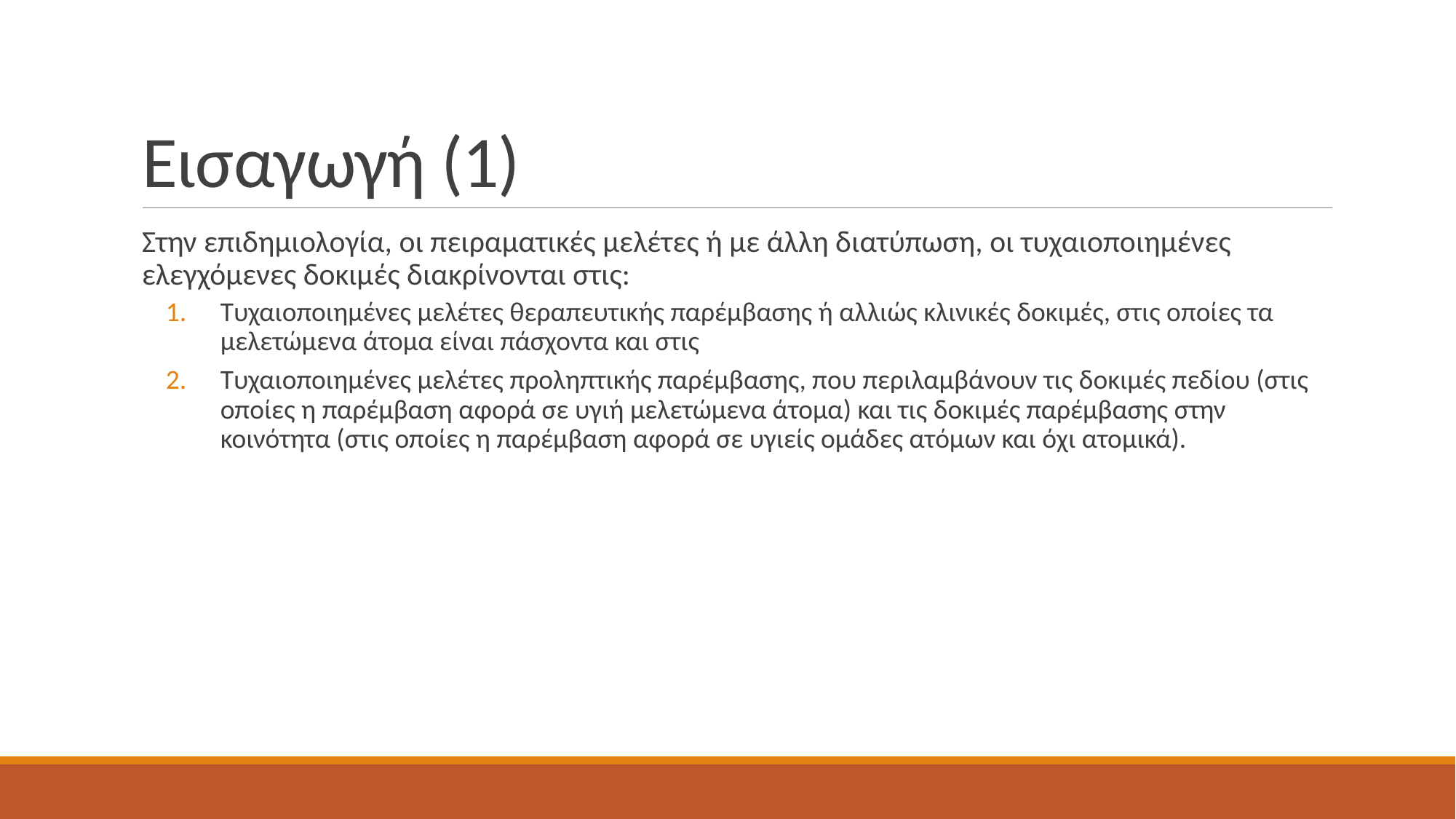

# Εισαγωγή (1)
Στην επιδημιολογία, οι πειραματικές μελέτες ή με άλλη διατύπωση, οι τυχαιοποιημένες ελεγχόμενες δοκιμές διακρίνονται στις:
Τυχαιοποιημένες μελέτες θεραπευτικής παρέμβασης ή αλλιώς κλινικές δοκιμές, στις οποίες τα μελετώμενα άτομα είναι πάσχοντα και στις
Τυχαιοποιημένες μελέτες προληπτικής παρέμβασης, που περιλαμβάνουν τις δοκιμές πεδίου (στις οποίες η παρέμβαση αφορά σε υγιή μελετώμενα άτομα) και τις δοκιμές παρέμβασης στην κοινότητα (στις οποίες η παρέμβαση αφορά σε υγιείς ομάδες ατόμων και όχι ατομικά).